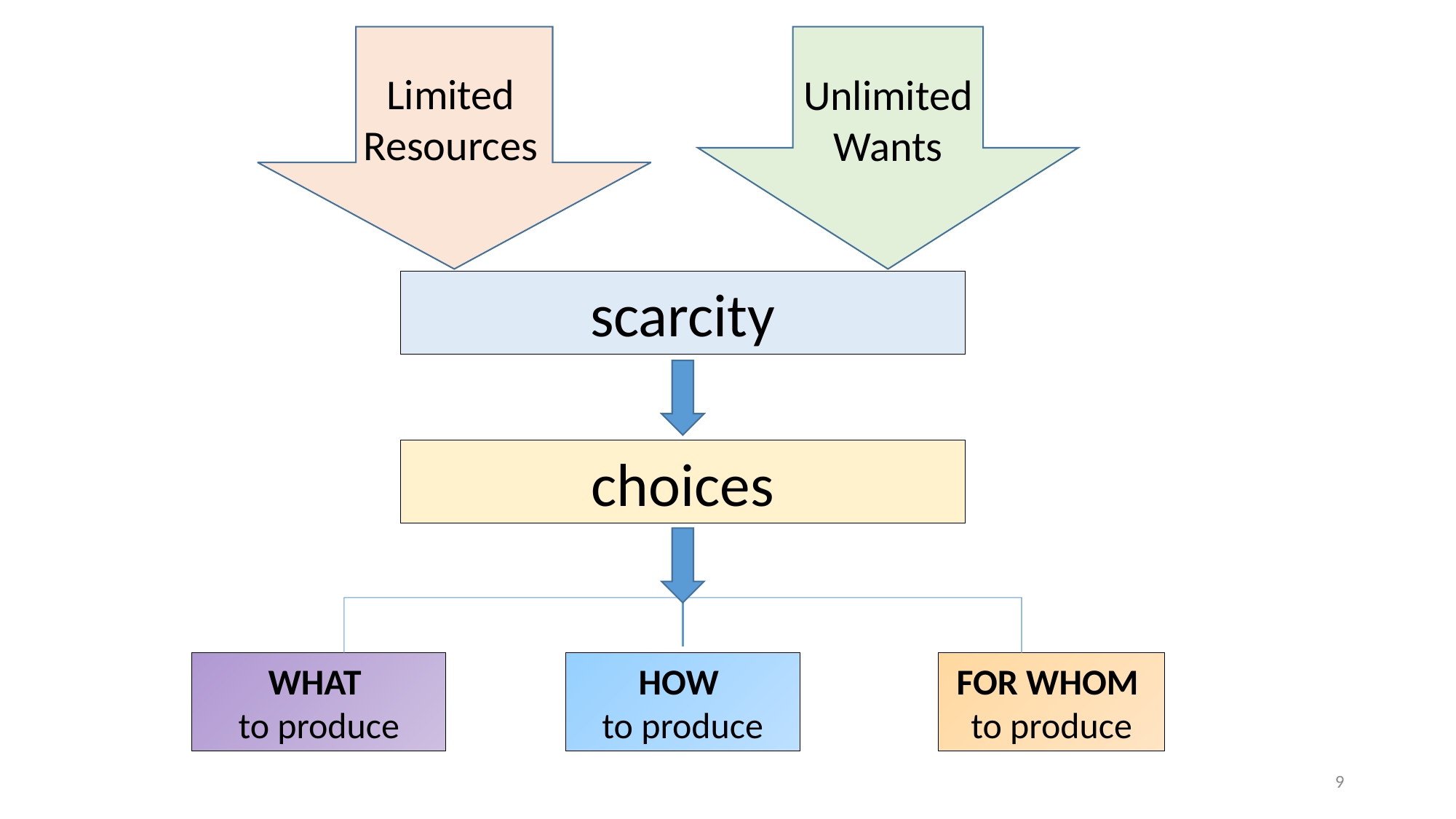

Limited
Resources
Unlimited
Wants

scarcity

choices

HOW
to produce
WHAT
to produce
FOR WHOM
to produce
9